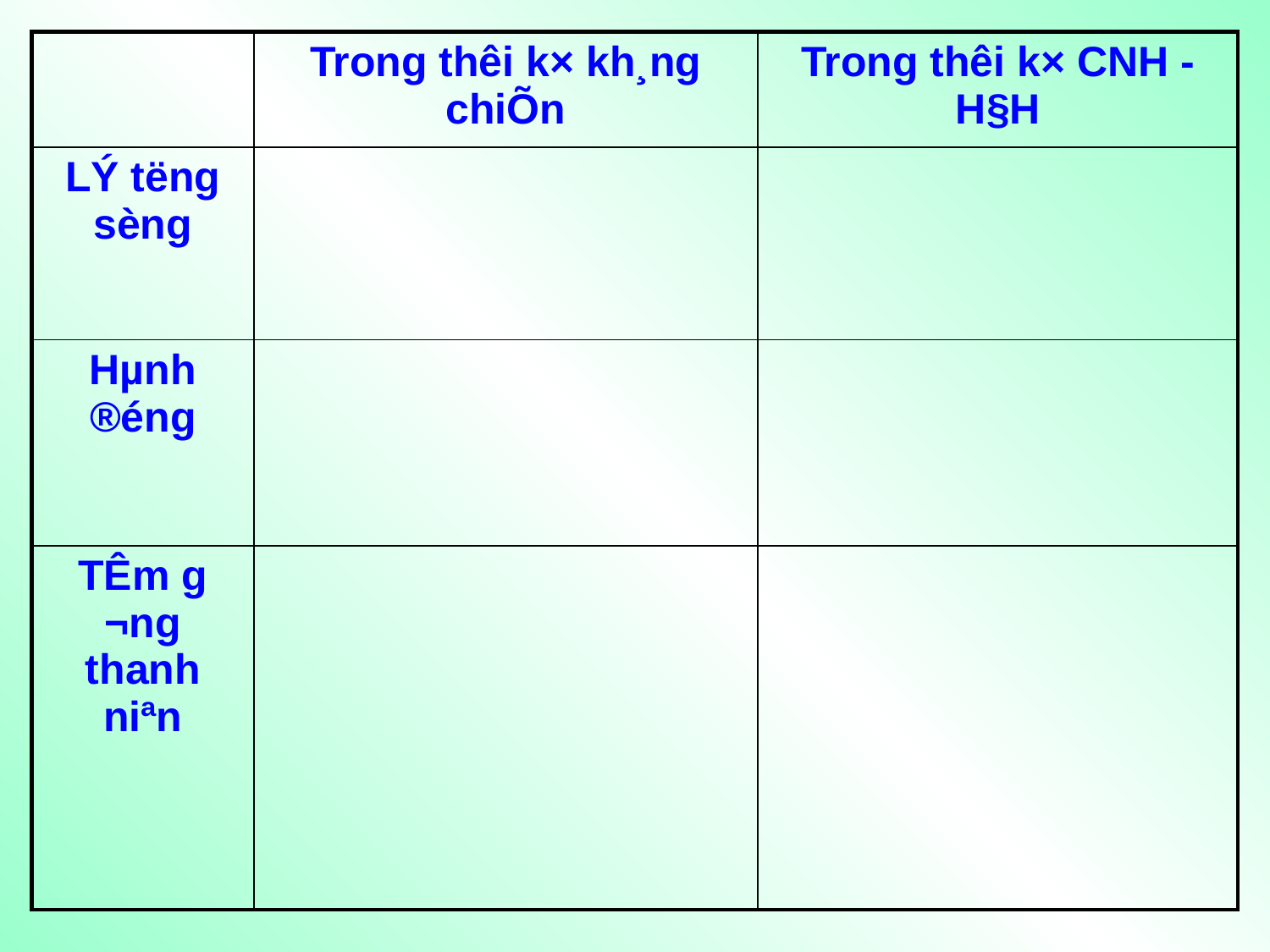

|  | Trong thêi k× kh¸ng chiÕn | Trong thêi k× CNH - H§H |
| --- | --- | --- |
| LÝ t­ëng sèng |  |  |
| Hµnh ®éng |  |  |
| TÊm g­¬ng thanh niªn |  |  |